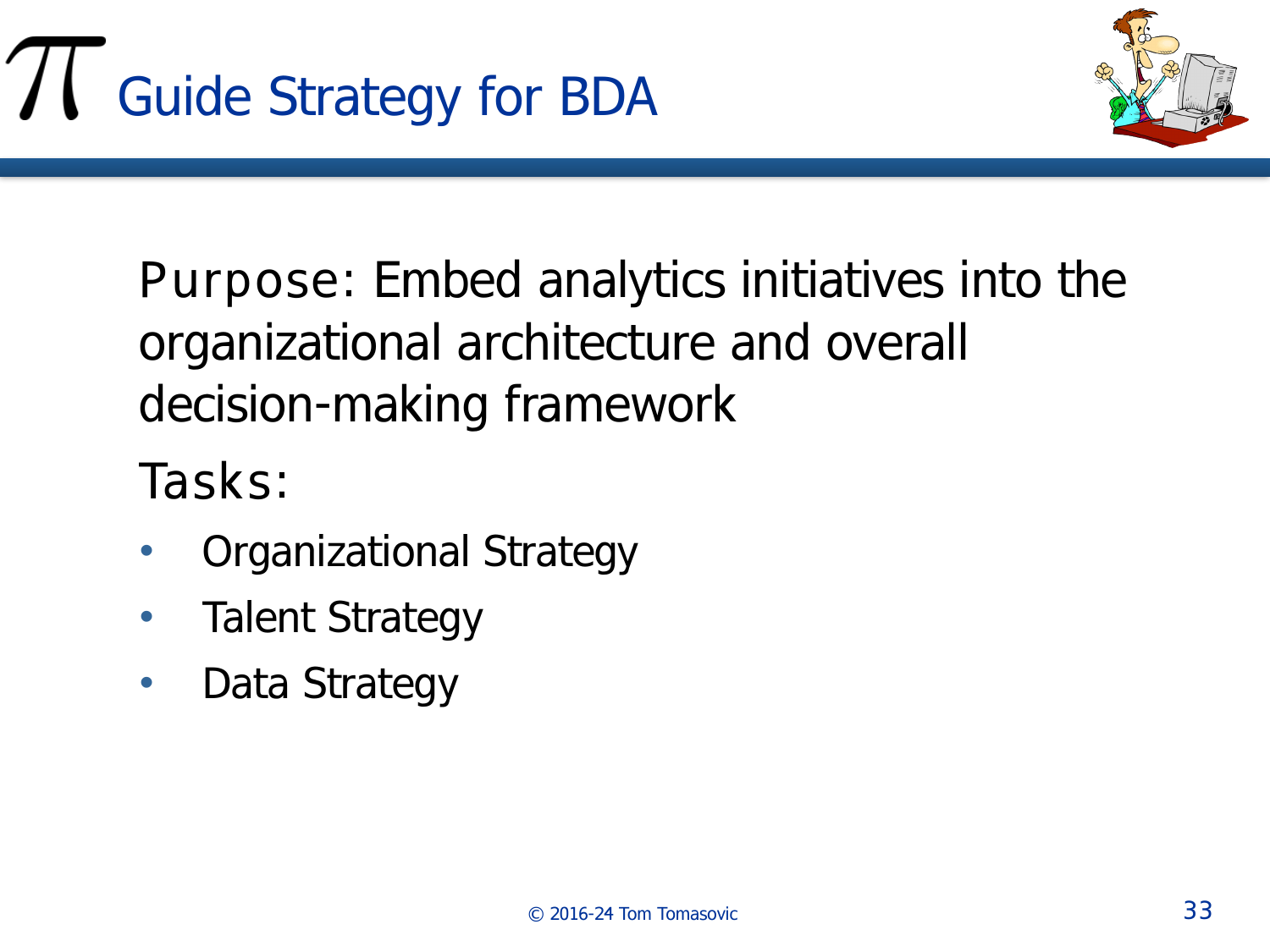

Guide Strategy for BDA
Purpose: Embed analytics initiatives into the organizational architecture and overall decision-making framework
Tasks:
Organizational Strategy
Talent Strategy
Data Strategy
33